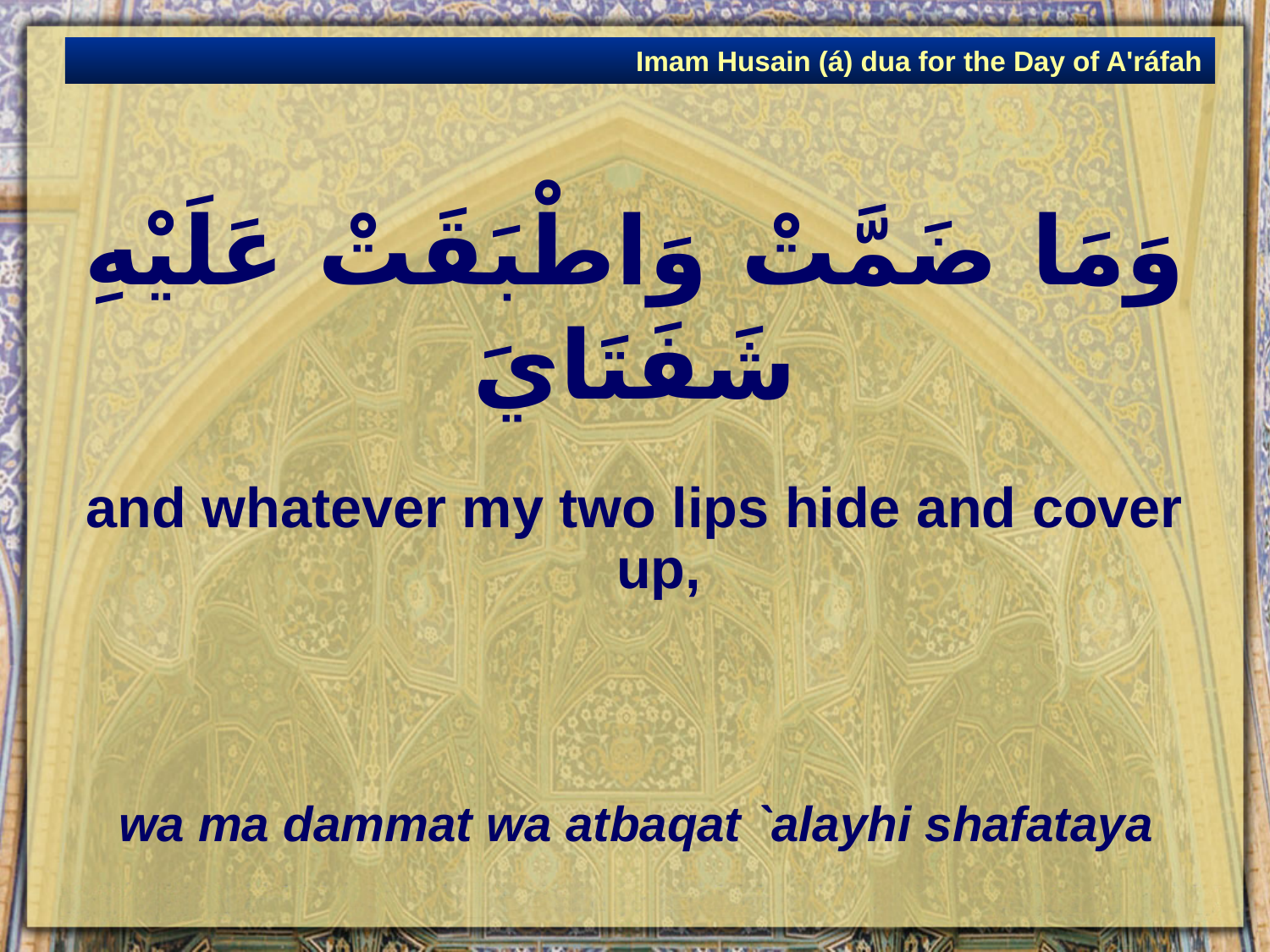

Imam Husain (á) dua for the Day of A'ráfah
# وَمَا ضَمَّتْ وَاطْبَقَتْ عَلَيْهِ شَفَتَايَ
and whatever my two lips hide and cover up,
wa ma dammat wa atbaqat `alayhi shafataya